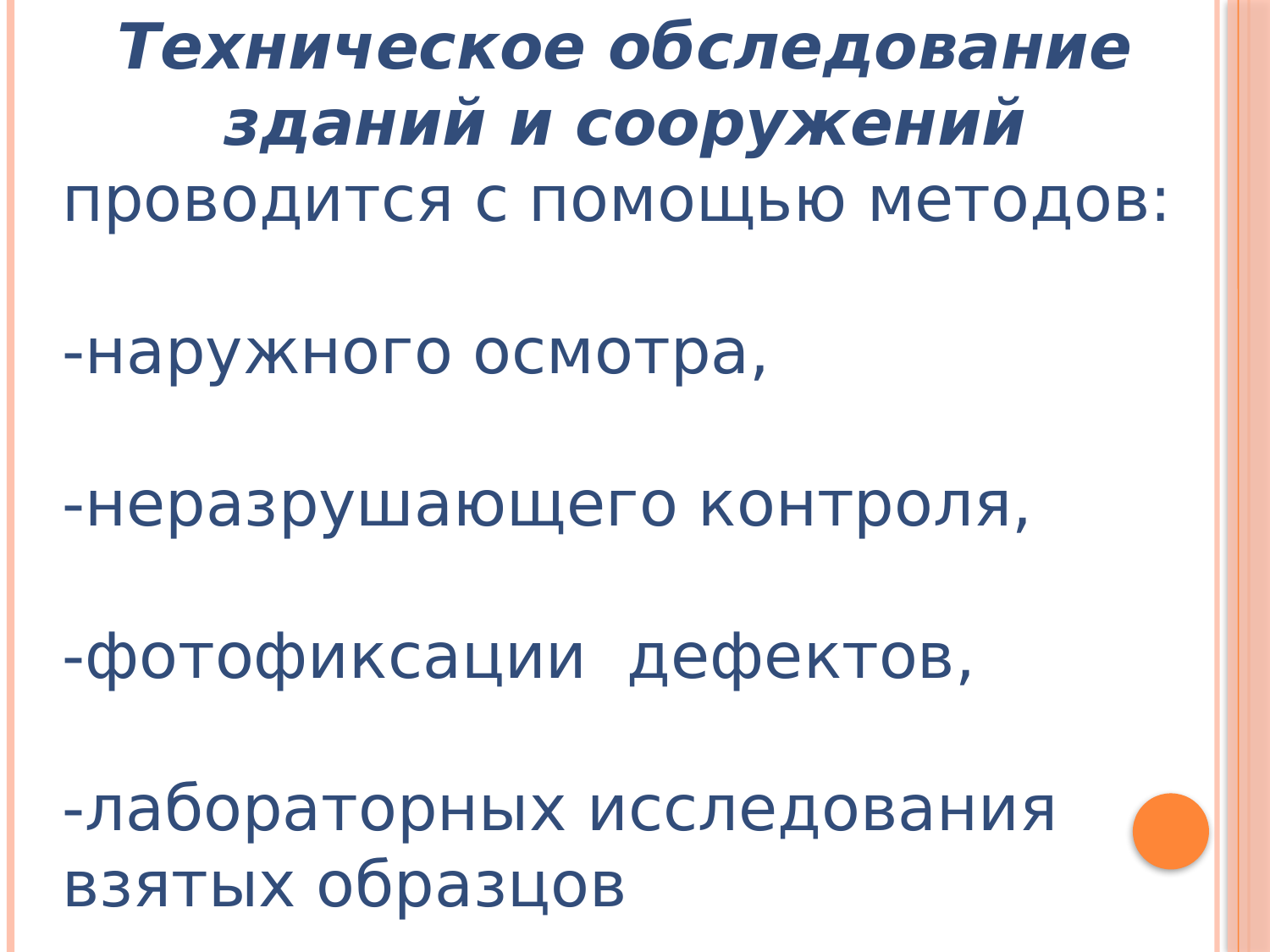

Техническое обследование зданий и сооружений
проводится с помощью методов:

-наружного осмотра,

-неразрушающего контроля,

-фотофиксации  дефектов,

-лабораторных исследования взятых образцов